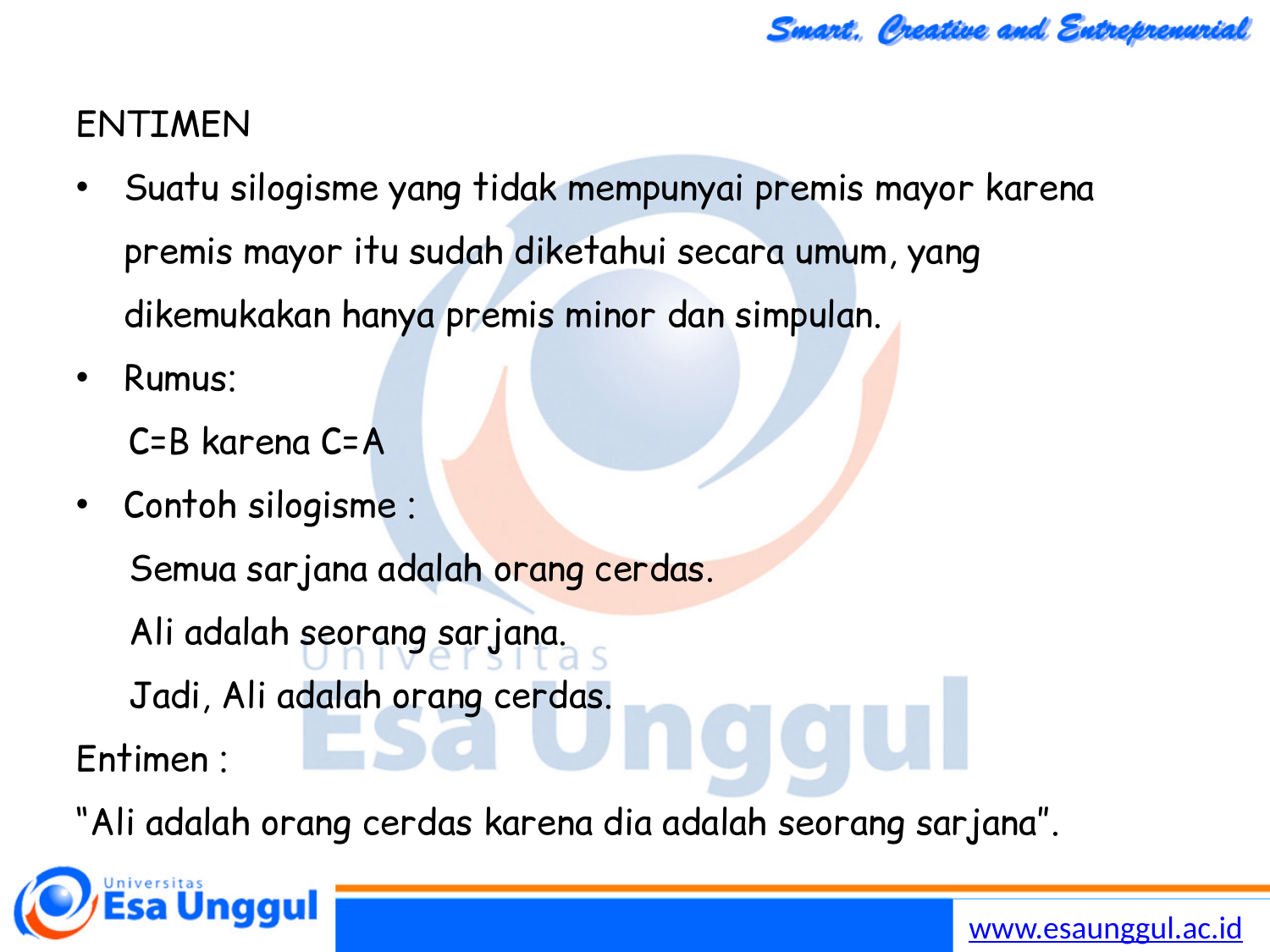

ENTIMEN
Suatu silogisme yang tidak mempunyai premis mayor karena premis mayor itu sudah diketahui secara umum, yang dikemukakan hanya premis minor dan simpulan.
Rumus:
     C=B karena C=A
Contoh silogisme :
     Semua sarjana adalah orang cerdas.
     Ali adalah seorang sarjana.
     Jadi, Ali adalah orang cerdas.
Entimen :
“Ali adalah orang cerdas karena dia adalah seorang sarjana”.